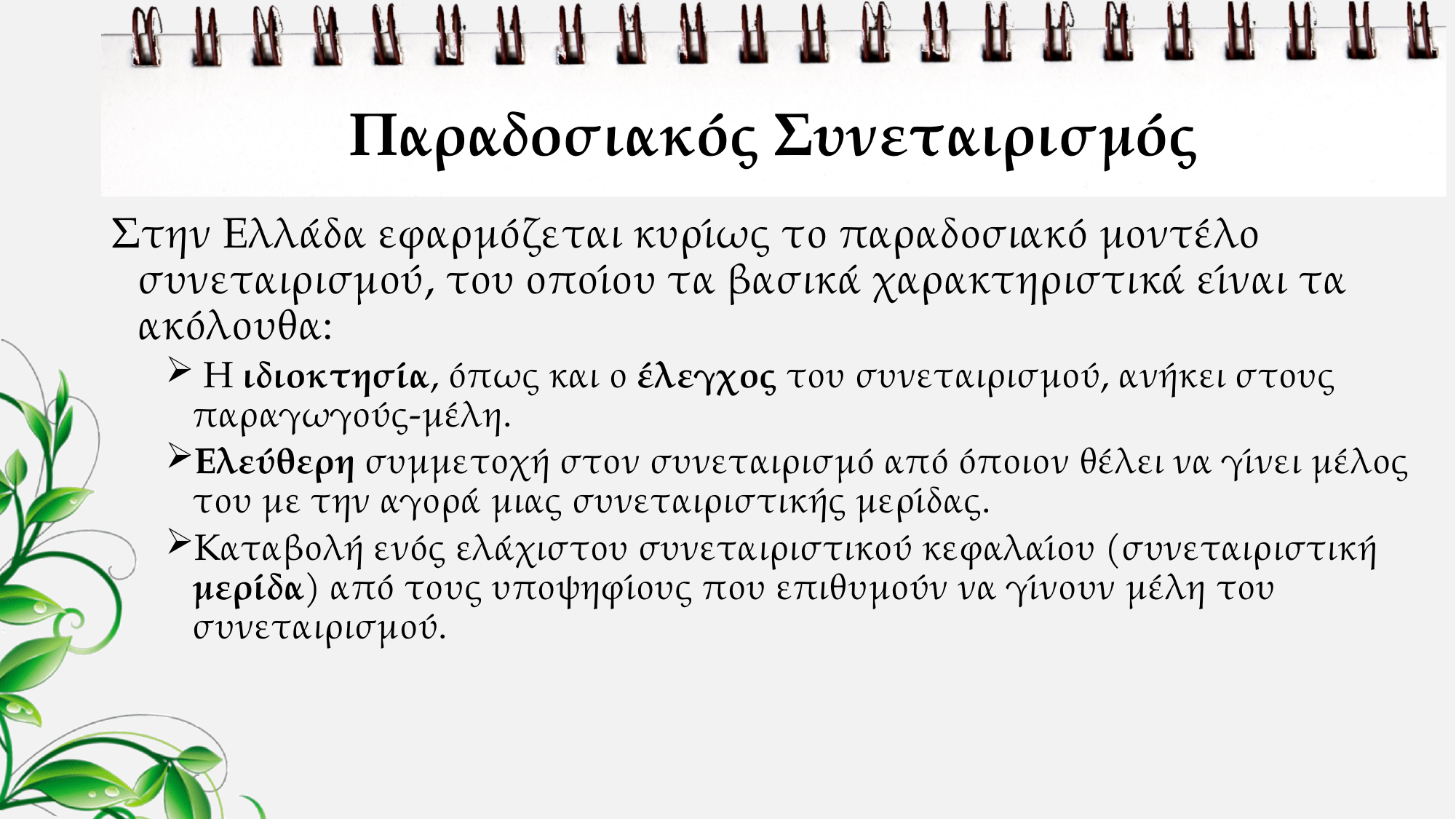

# Παραδοσιακός Συνεταιρισμός
Στην Ελλάδα εφαρμόζεται κυρίως το παραδοσιακό μοντέλο συνεταιρισμού, του οποίου τα βασικά χαρακτηριστικά είναι τα ακόλουθα:
 Η ιδιοκτησία, όπως και ο έλεγχος του συνεταιρισμού, ανήκει στους παραγωγούς-μέλη.
Ελεύθερη συμμετοχή στον συνεταιρισμό από όποιον θέλει να γίνει μέλος του με την αγορά μιας συνεταιριστικής μερίδας.
Καταβολή ενός ελάχιστου συνεταιριστικού κεφαλαίου (συνεταιριστική μερίδα) από τους υποψηφίους που επιθυμούν να γίνουν μέλη του συνεταιρισμού.